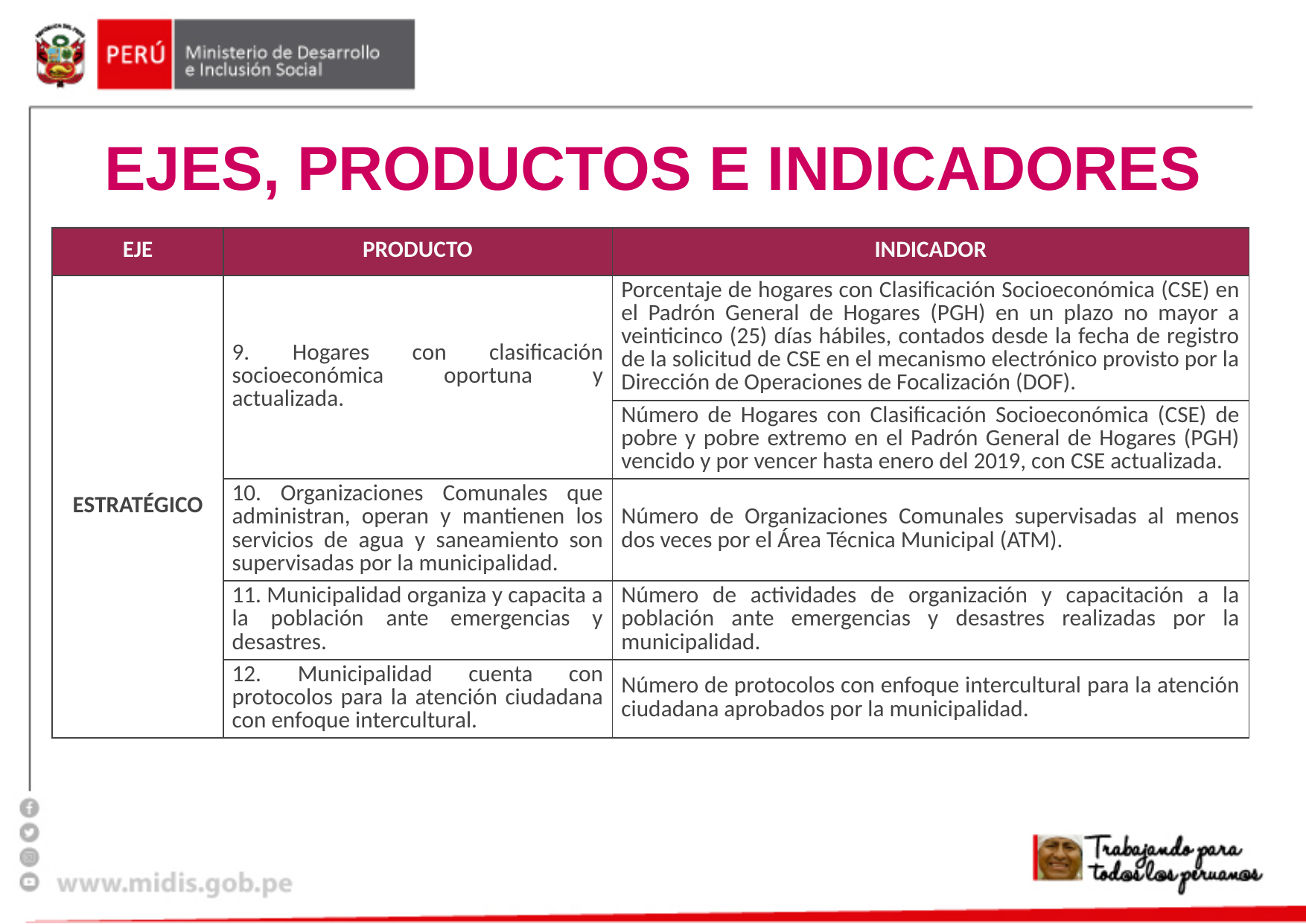

# Ejes, productos e indicadores
| EJE | PRODUCTO | INDICADOR |
| --- | --- | --- |
| ESTRATÉGICO | 9. Hogares con clasificación socioeconómica oportuna y actualizada. | Porcentaje de hogares con Clasificación Socioeconómica (CSE) en el Padrón General de Hogares (PGH) en un plazo no mayor a veinticinco (25) días hábiles, contados desde la fecha de registro de la solicitud de CSE en el mecanismo electrónico provisto por la Dirección de Operaciones de Focalización (DOF). |
|  |  | Número de Hogares con Clasificación Socioeconómica (CSE) de pobre y pobre extremo en el Padrón General de Hogares (PGH) vencido y por vencer hasta enero del 2019, con CSE actualizada. |
|  | 10. Organizaciones Comunales que administran, operan y mantienen los servicios de agua y saneamiento son supervisadas por la municipalidad. | Número de Organizaciones Comunales supervisadas al menos dos veces por el Área Técnica Municipal (ATM). |
|  | 11. Municipalidad organiza y capacita a la población ante emergencias y desastres. | Número de actividades de organización y capacitación a la población ante emergencias y desastres realizadas por la municipalidad. |
|  | 12. Municipalidad cuenta con protocolos para la atención ciudadana con enfoque intercultural. | Número de protocolos con enfoque intercultural para la atención ciudadana aprobados por la municipalidad. |